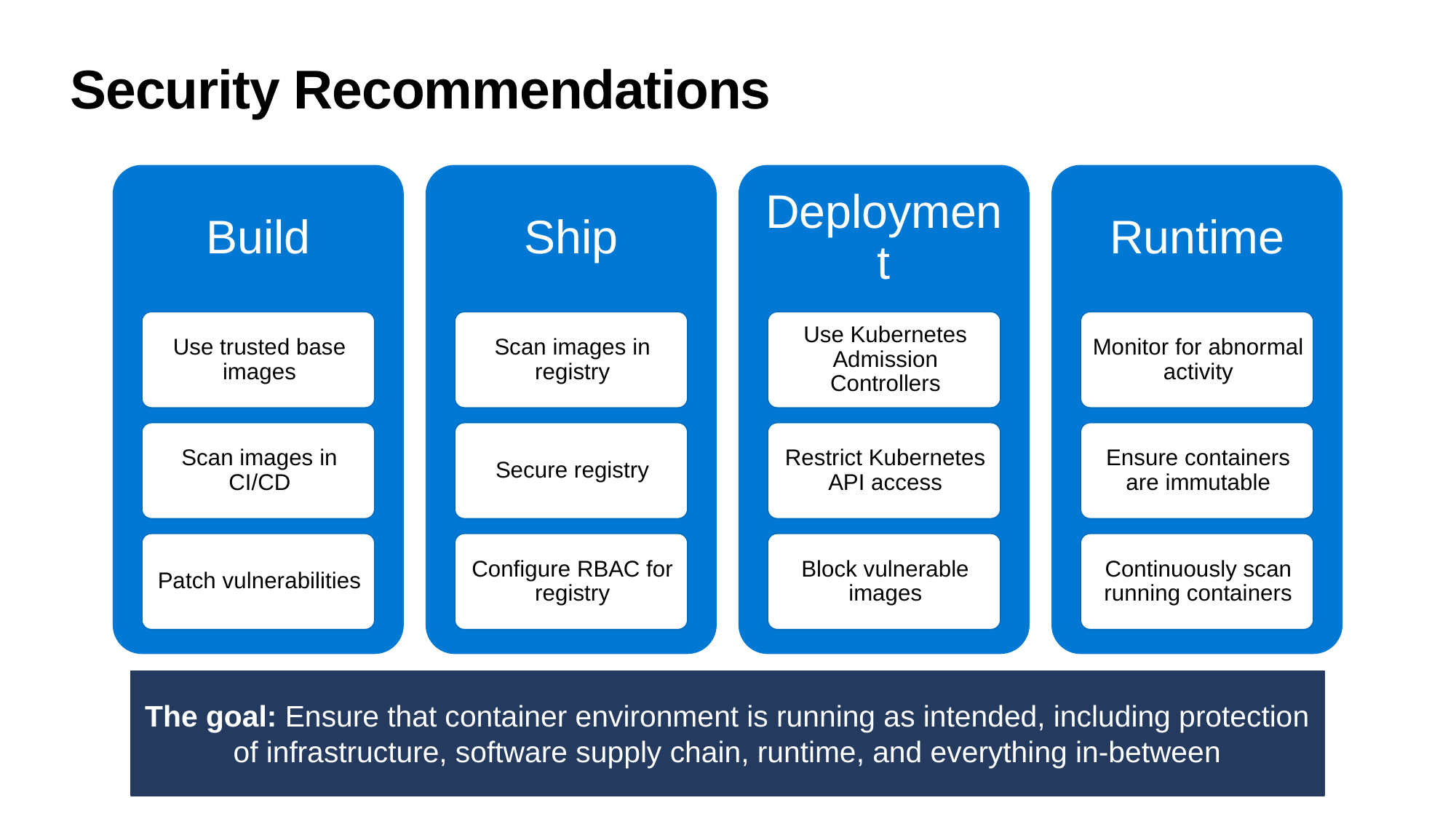

# Security Recommendations
Build
Use trusted base images
Scan images in CI/CD
Patch vulnerabilities
Ship
Scan images in registry
Secure registry
Configure RBAC for registry
Deployment
Use Kubernetes Admission Controllers
Restrict Kubernetes API access
Block vulnerable images
Runtime
Monitor for abnormal activity
Ensure containers are immutable
Continuously scan running containers
The goal: Ensure that container environment is running as intended, including protection of infrastructure, software supply chain, runtime, and everything in-between